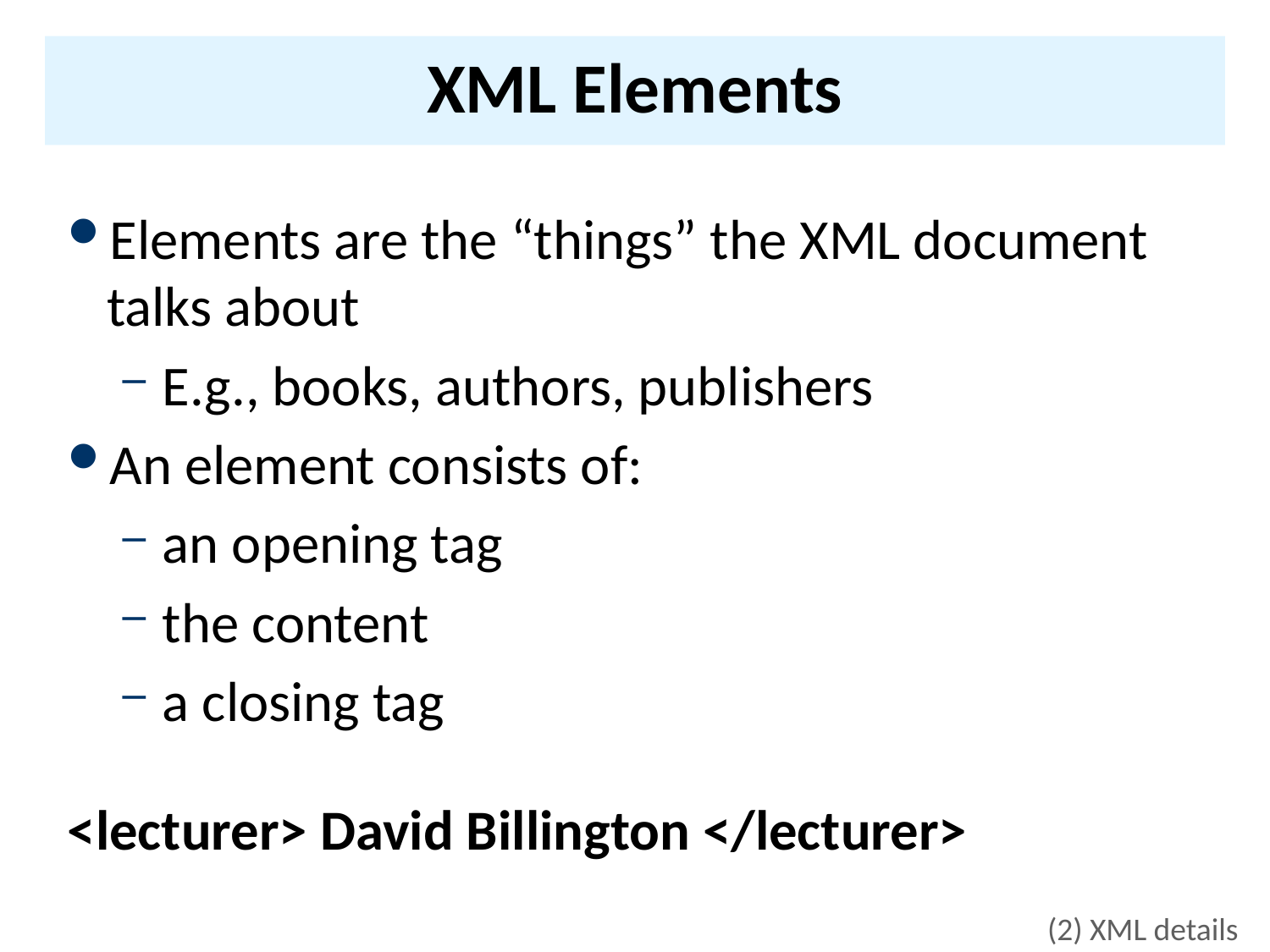

# XML Elements
Elements are the “things” the XML document talks about
E.g., books, authors, publishers
An element consists of:
an opening tag
the content
a closing tag

<lecturer> David Billington </lecturer>

(2) XML details